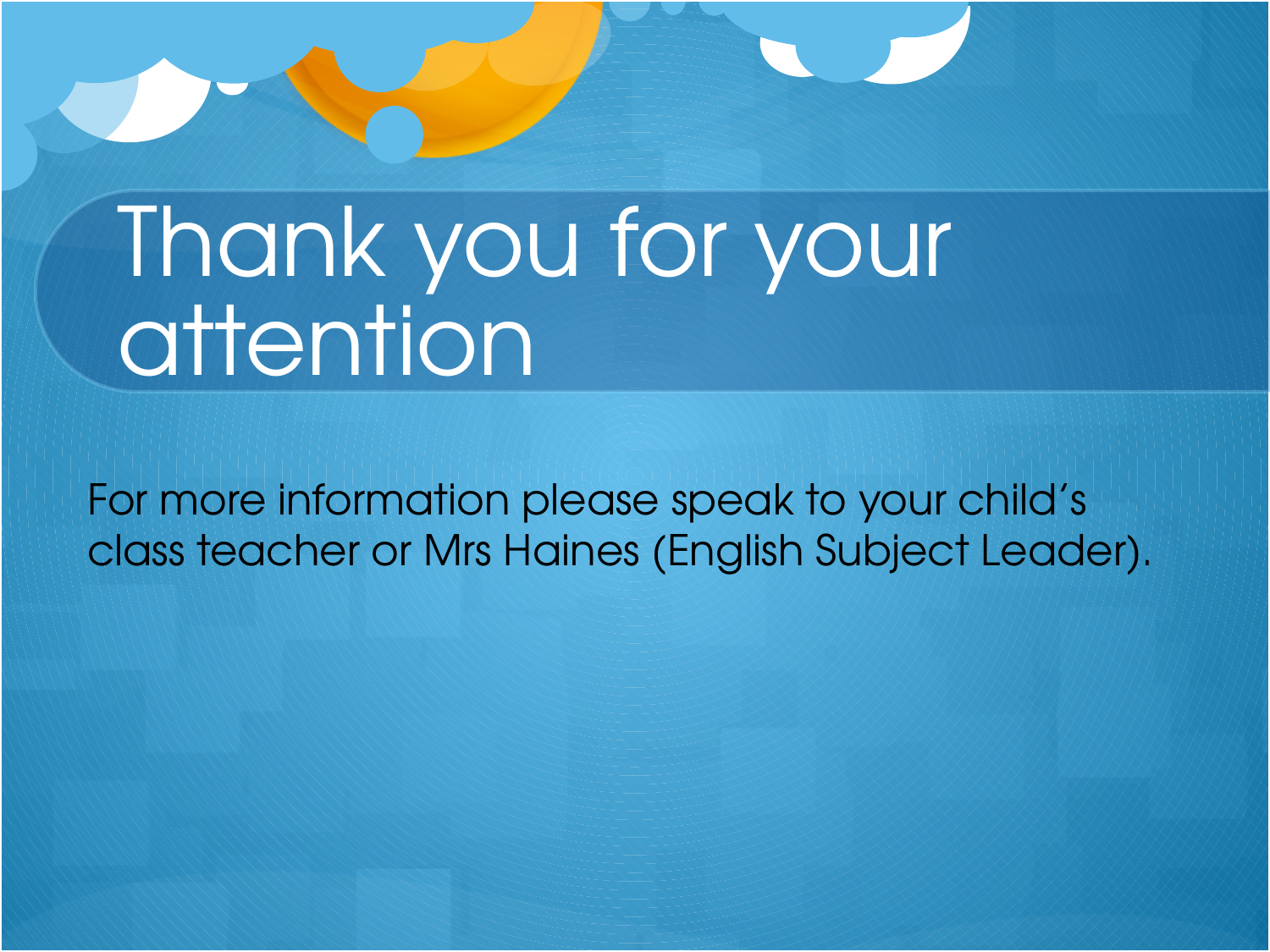

# Thank you for your attention

For more information please speak to your child’s class teacher or Mrs Haines (English Subject Leader).